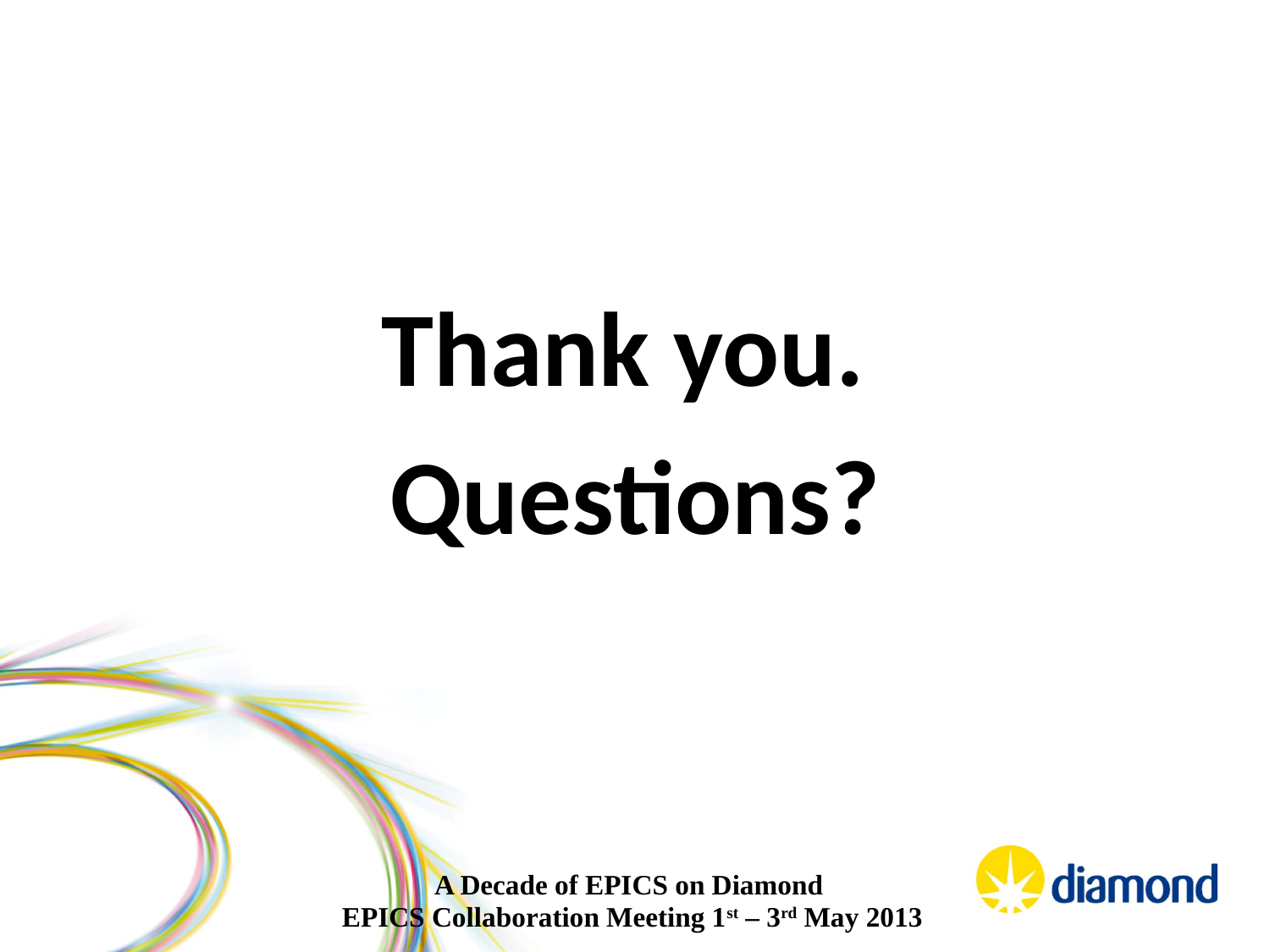

#

Thank you.
Questions?
A Decade of EPICS on Diamond
EPICS Collaboration Meeting 1st – 3rd May 2013